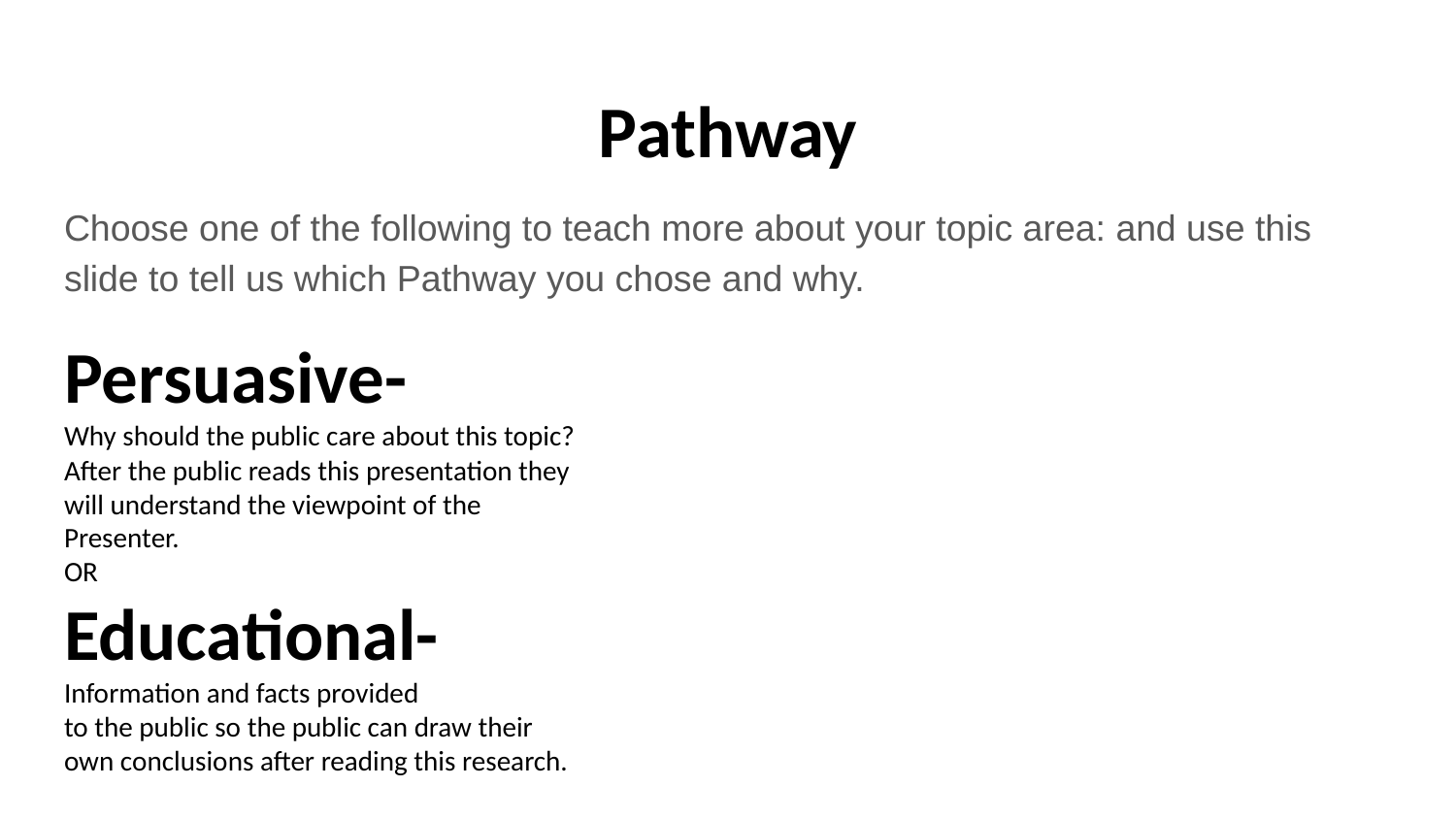

# Pathway
Choose one of the following to teach more about your topic area: and use this slide to tell us which Pathway you chose and why.
Persuasive-
Why should the public care about this topic?
After the public reads this presentation they
will understand the viewpoint of the
Presenter.
OR
Educational-
Information and facts provided
to the public so the public can draw their
own conclusions after reading this research.